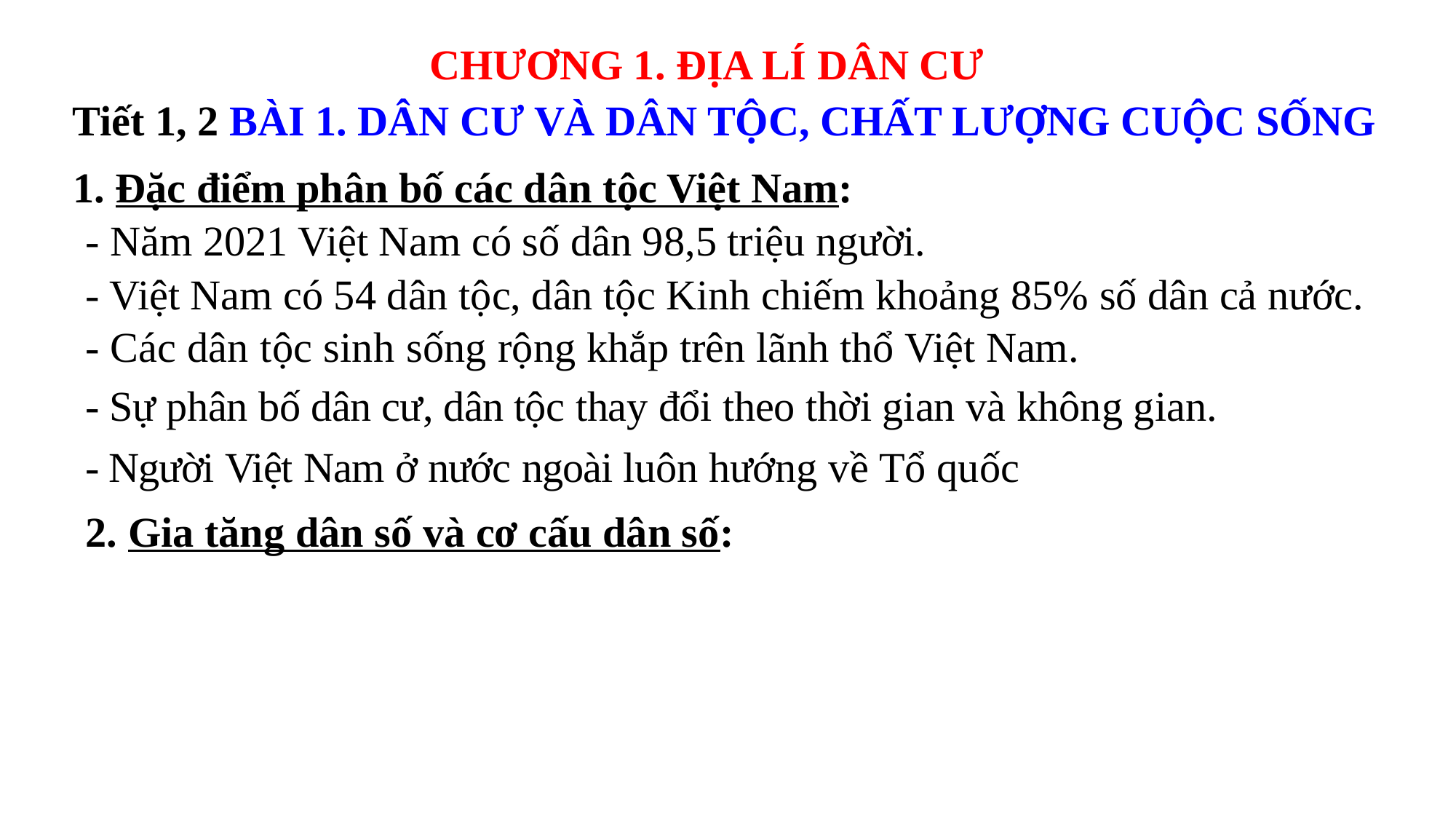

CHƯƠNG 1. ĐỊA LÍ DÂN CƯ
Tiết 1, 2 BÀI 1. DÂN CƯ VÀ DÂN TỘC, CHẤT LƯỢNG CUỘC SỐNG
1. Đặc điểm phân bố các dân tộc Việt Nam:
- Năm 2021 Việt Nam có số dân 98,5 triệu người.
- Việt Nam có 54 dân tộc, dân tộc Kinh chiếm khoảng 85% số dân cả nước.
- Các dân tộc sinh sống rộng khắp trên lãnh thổ Việt Nam.
- Sự phân bố dân cư, dân tộc thay đổi theo thời gian và không gian.
- Người Việt Nam ở nước ngoài luôn hướng về Tổ quốc
2. Gia tăng dân số và cơ cấu dân số: